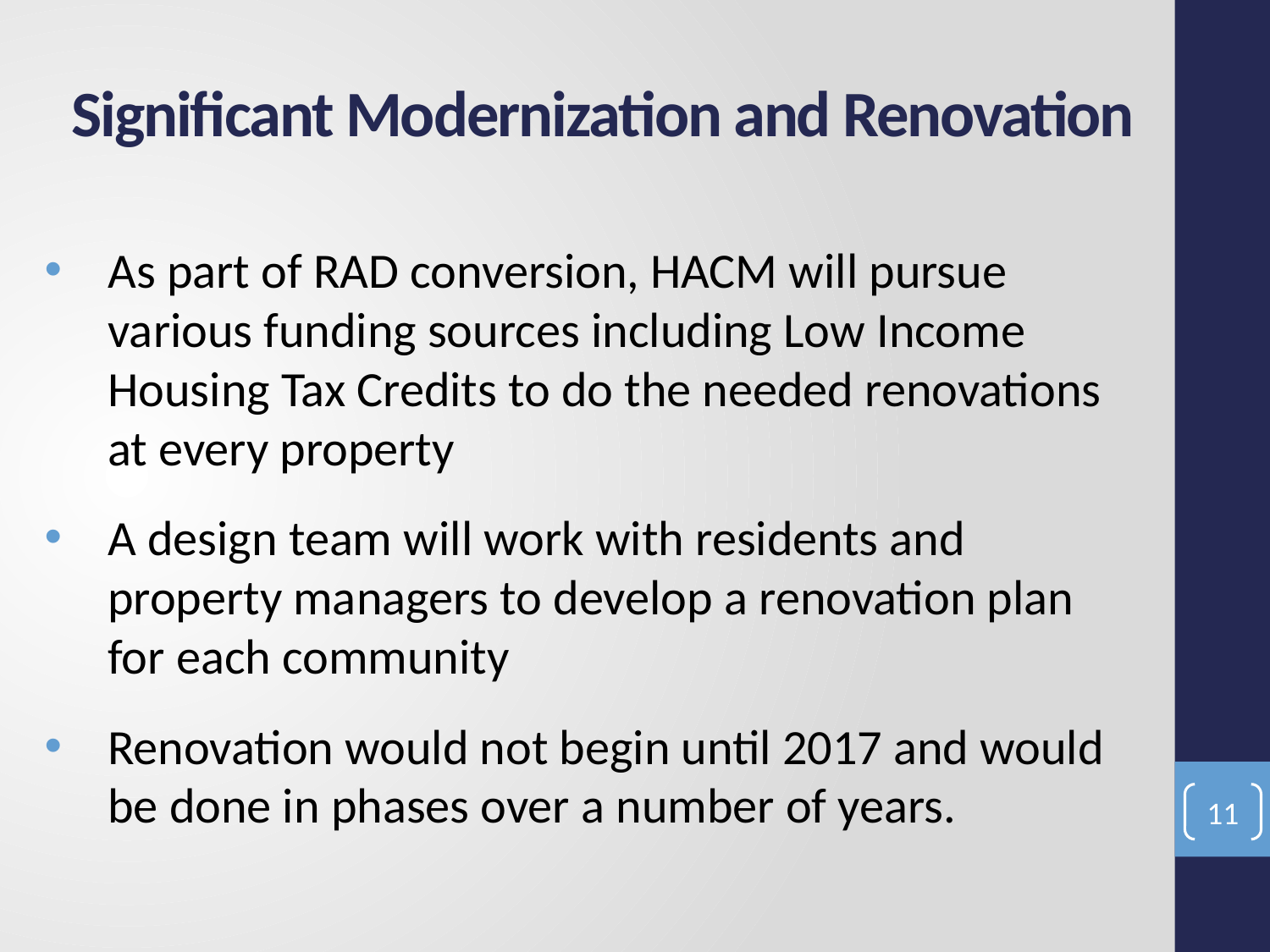

# Significant Modernization and Renovation
As part of RAD conversion, HACM will pursue various funding sources including Low Income Housing Tax Credits to do the needed renovations at every property
A design team will work with residents and property managers to develop a renovation plan for each community
Renovation would not begin until 2017 and would be done in phases over a number of years.
11